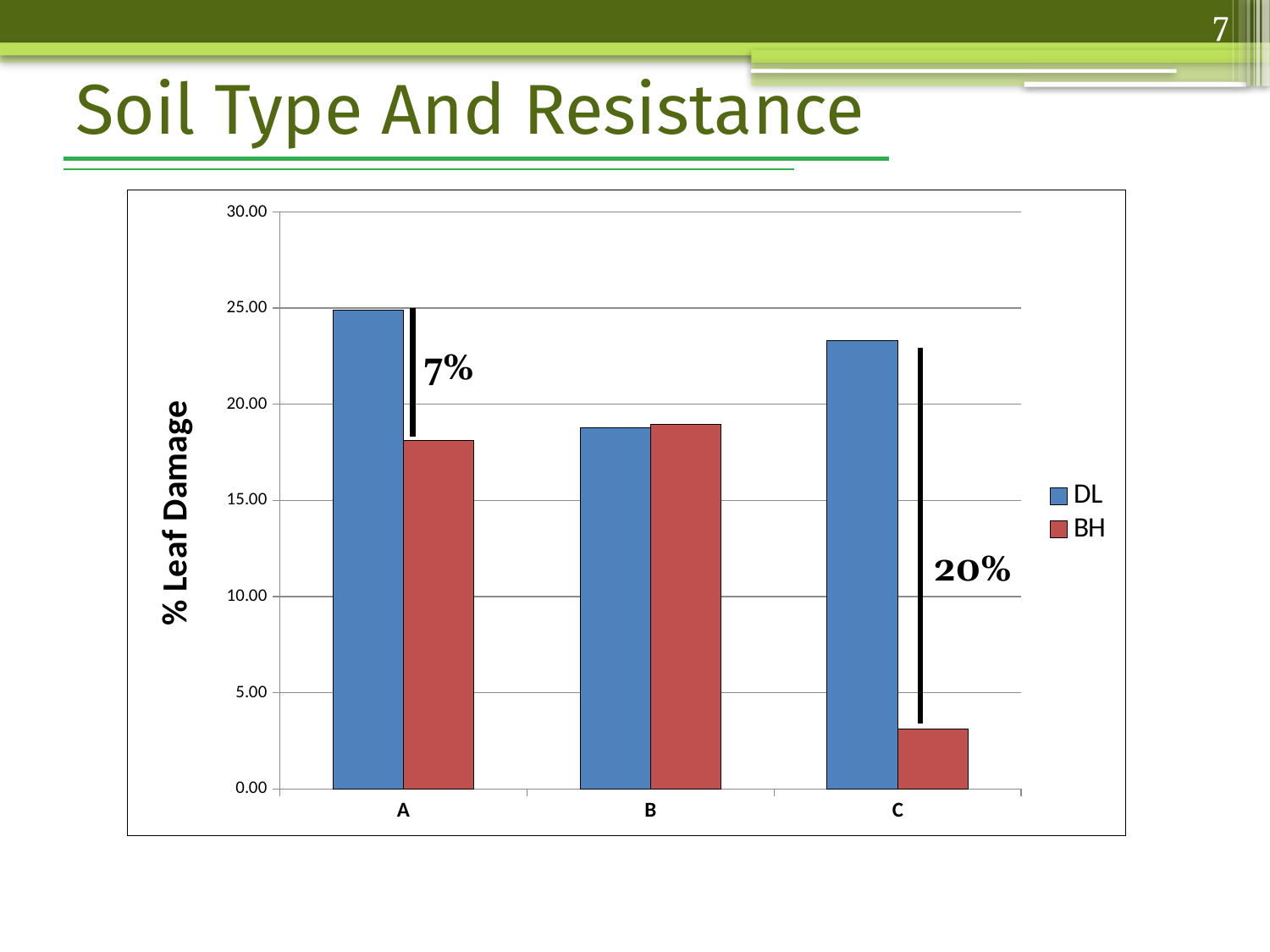

7
Soil Type And Resistance

### Chart

| Category | DL | BH |
|---|---|---|
| A | 24.911494719093 | 18.10654704177886 |
| B | 18.790297544086133 | 18.961144815699157 |
| C | 23.312349945946146 | 3.1261747338307675 |
7%
20%